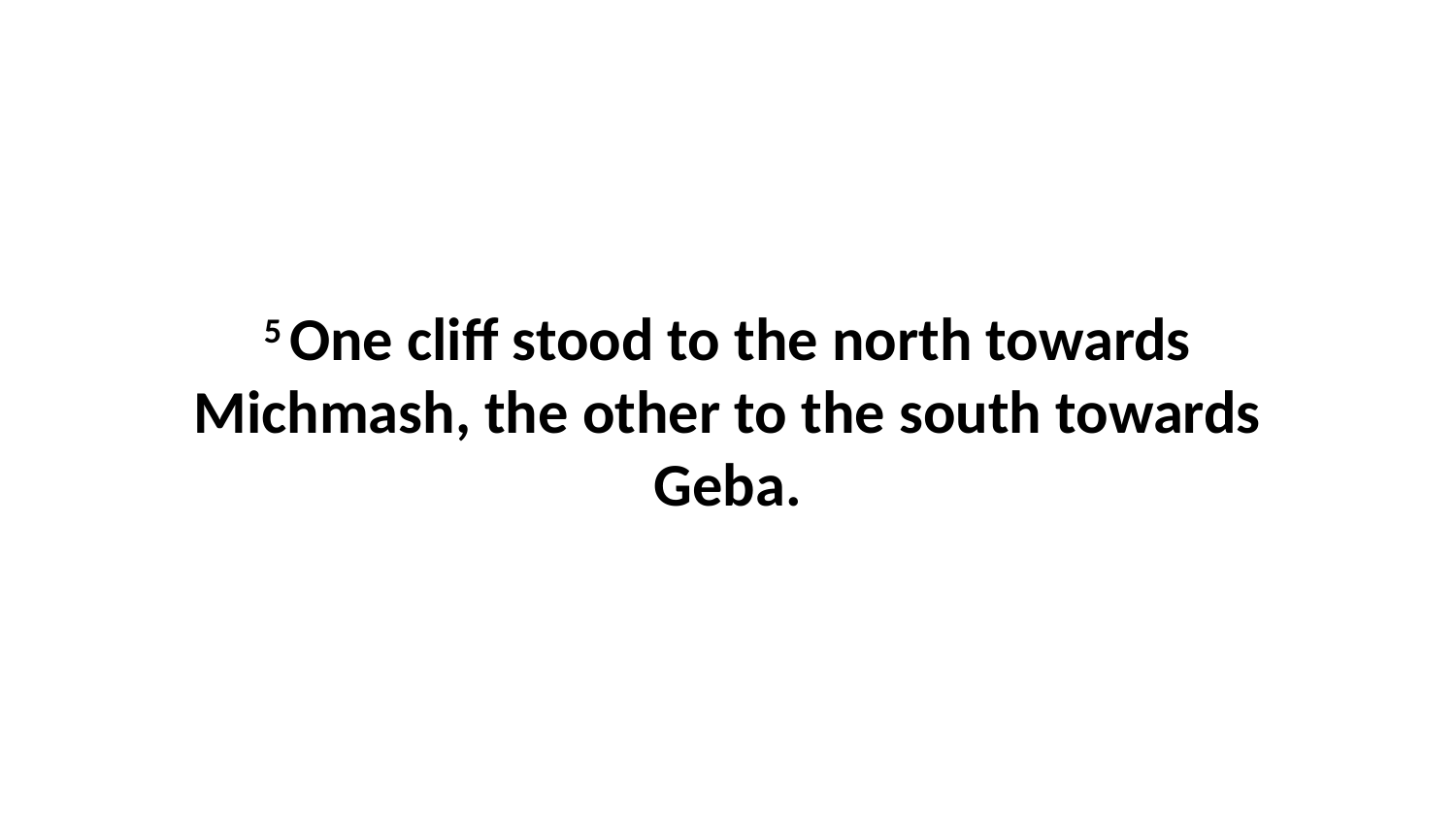

5 One cliff stood to the north towards Michmash, the other to the south towards Geba.